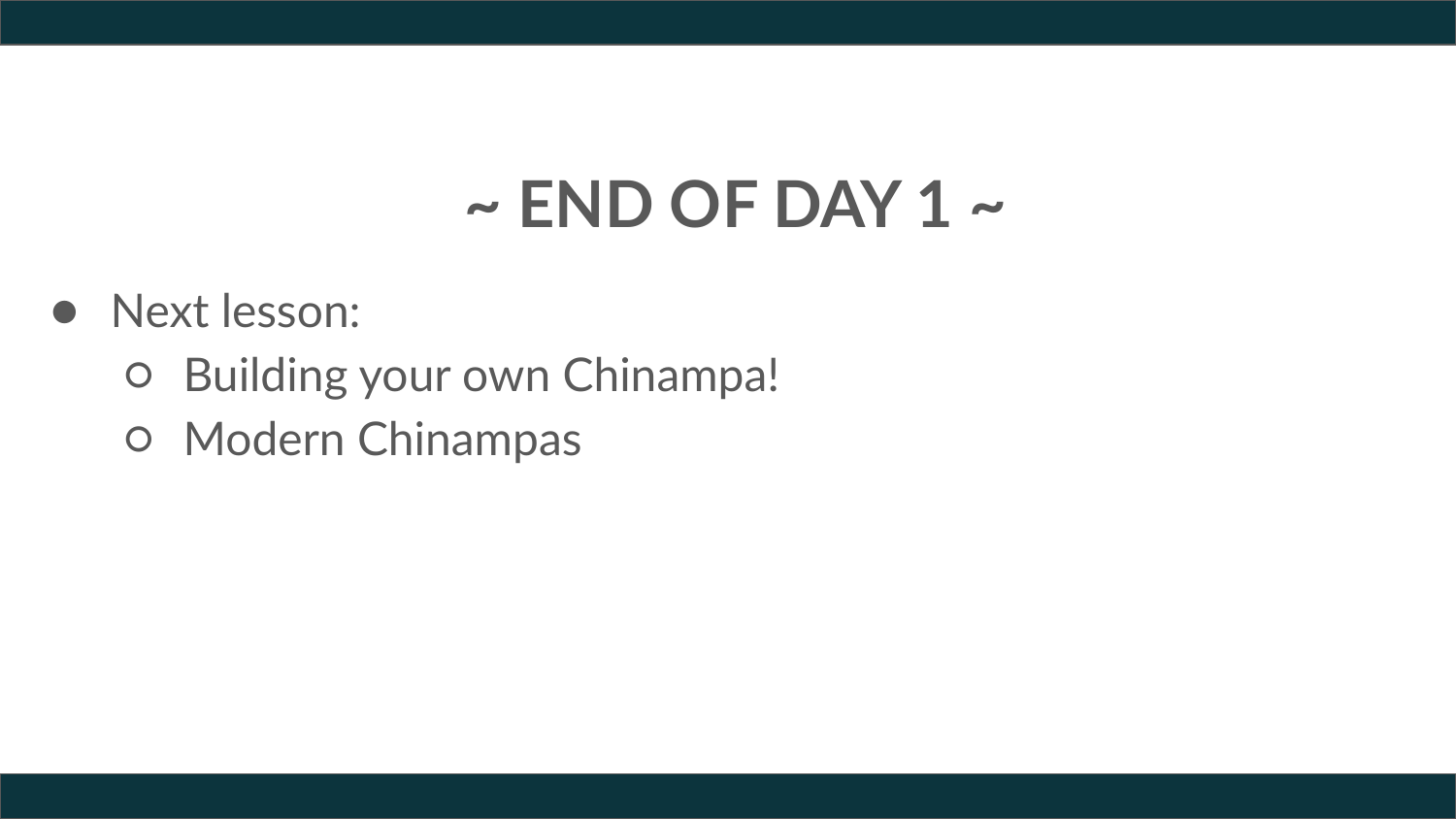

~ END OF DAY 1 ~
Next lesson:
Building your own Chinampa!
Modern Chinampas